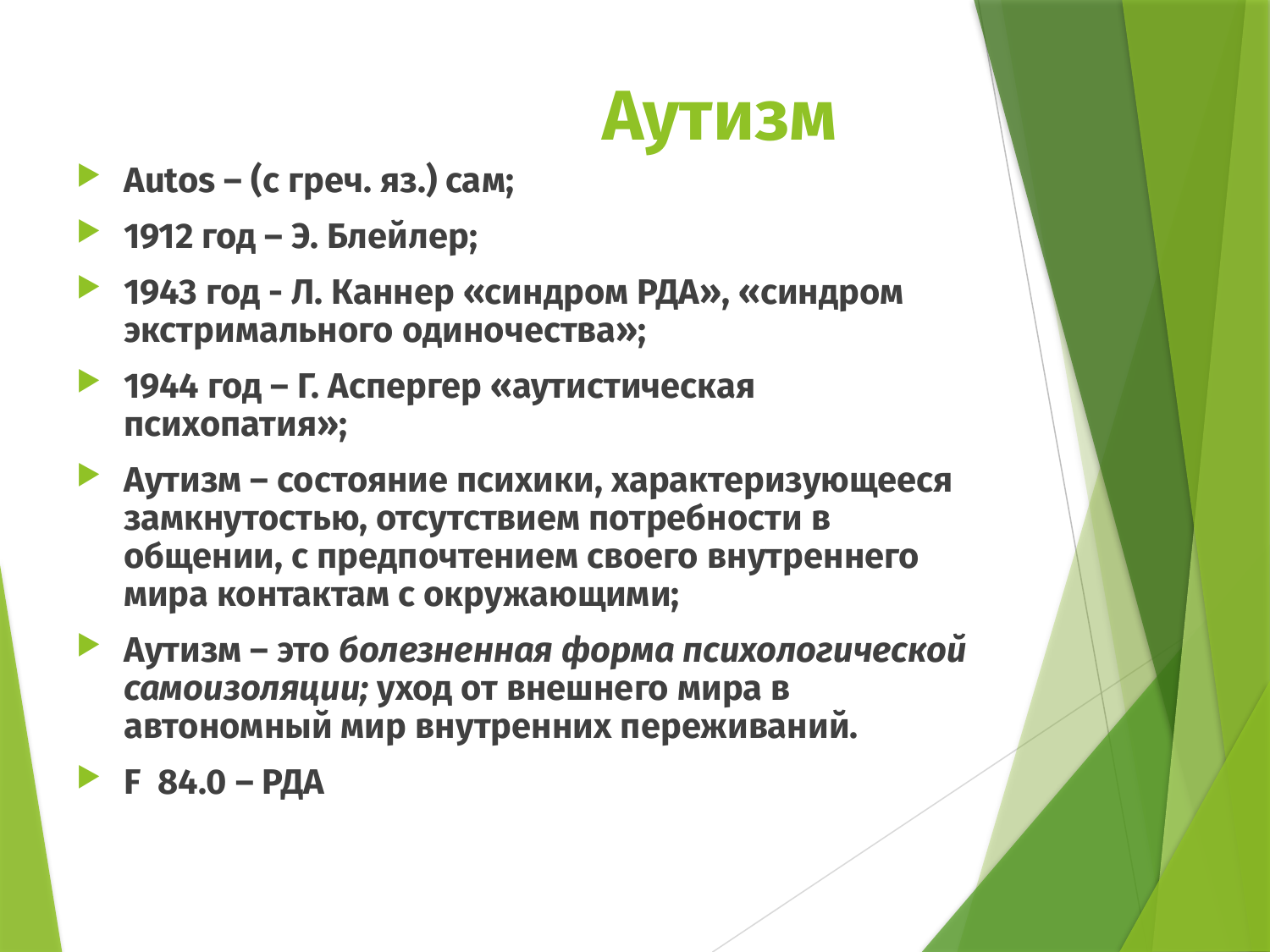

# Аутизм
Autos – (с греч. яз.) сам;
1912 год – Э. Блейлер;
1943 год - Л. Каннер «синдром РДА», «синдром экстримального одиночества»;
1944 год – Г. Аспергер «аутистическая психопатия»;
Аутизм – состояние психики, характеризующееся замкнутостью, отсутствием потребности в общении, с предпочтением своего внутреннего мира контактам с окружающими;
Аутизм – это болезненная форма психологической самоизоляции; уход от внешнего мира в автономный мир внутренних переживаний.
F  84.0 – РДА